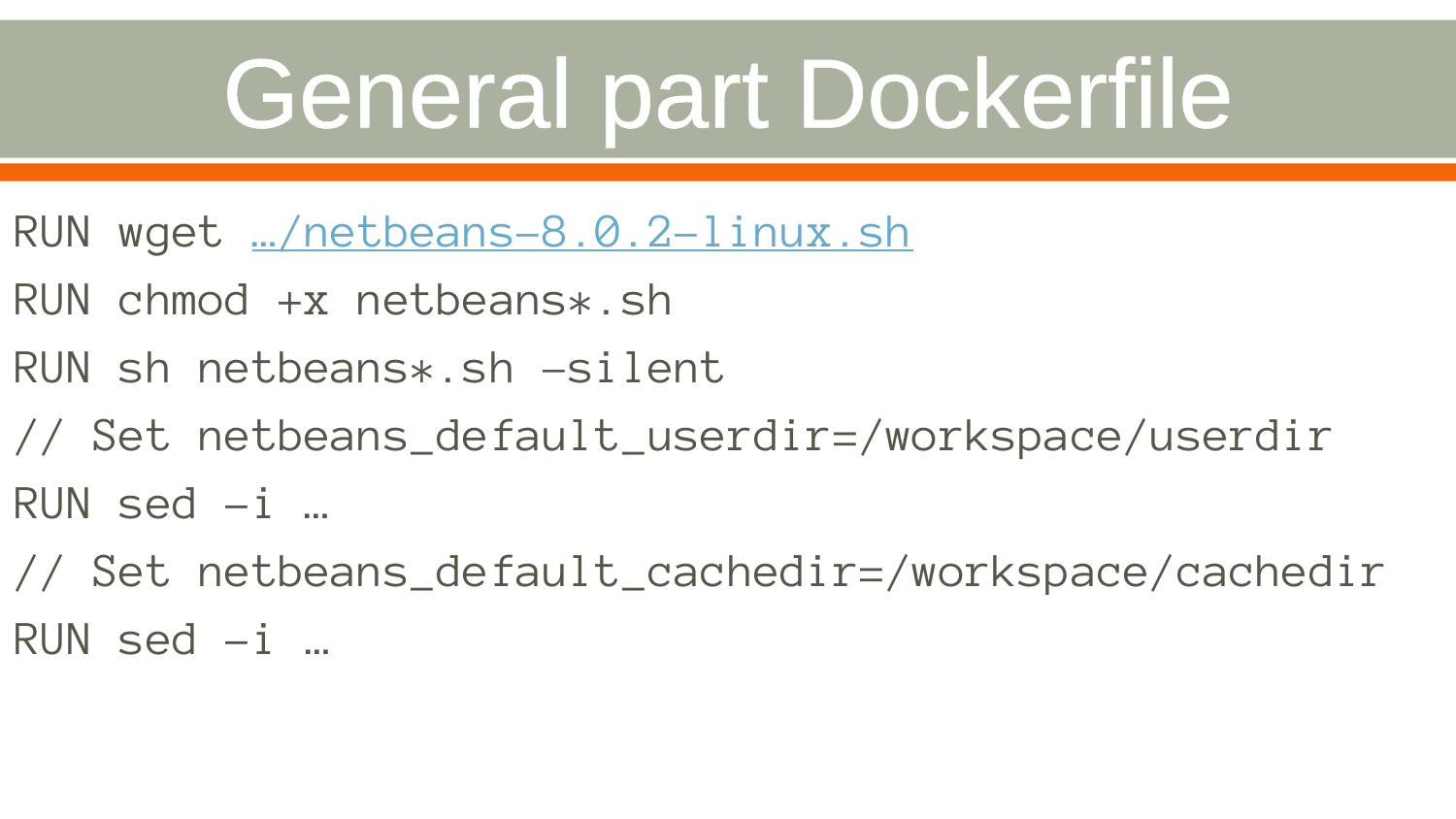

# General part Dockerfile
RUN wget …/netbeans-8.0.2-linux.sh
RUN chmod +x netbeans*.sh
RUN sh netbeans*.sh –silent
// Set netbeans_default_userdir=/workspace/userdir
RUN sed -i …
// Set netbeans_default_cachedir=/workspace/cachedir
RUN sed -i	…